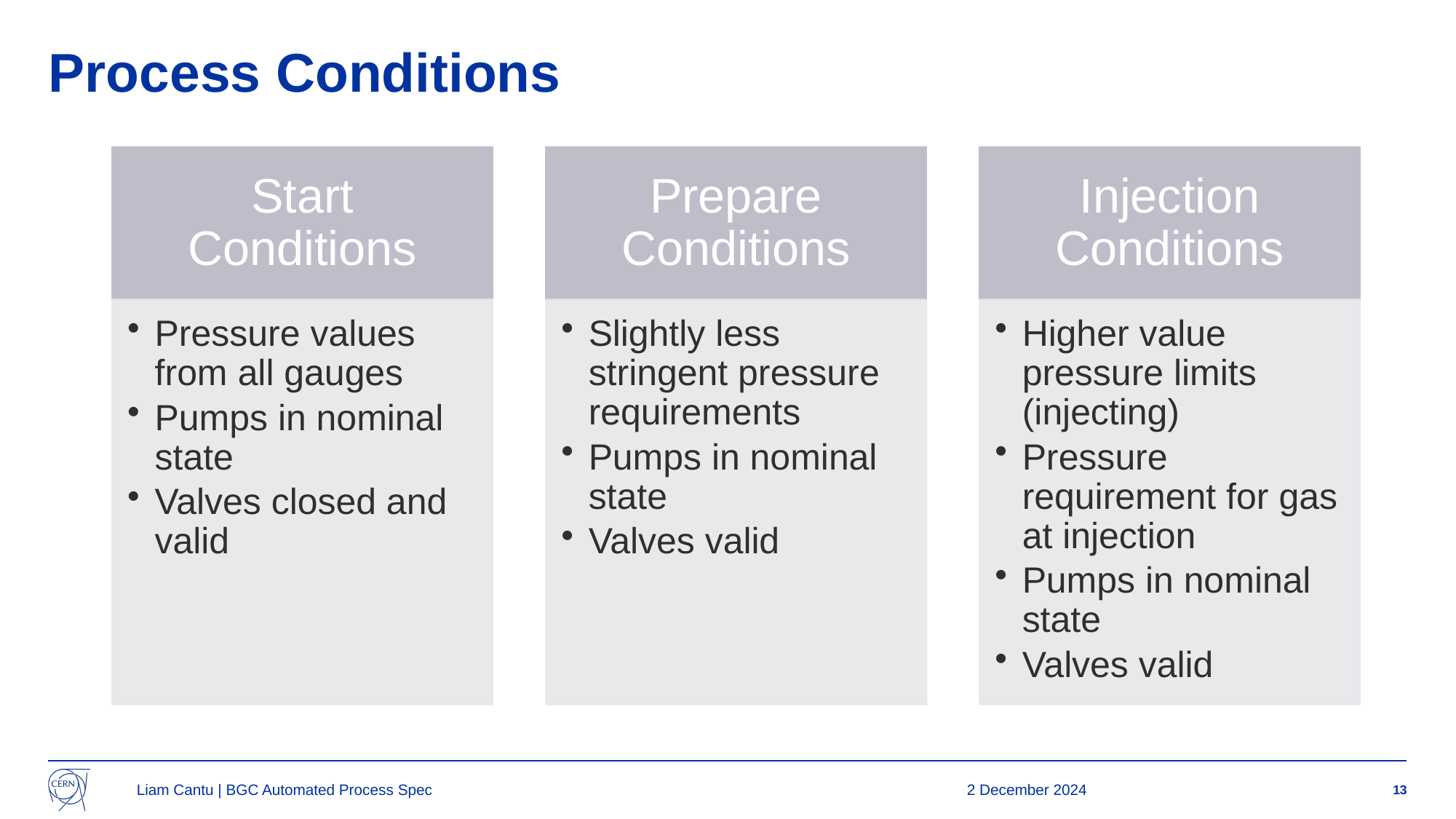

# Process Conditions
Start Conditions
Pressure values from all gauges
Pumps in nominal state
Valves closed and valid
Prepare Conditions
Slightly less stringent pressure requirements
Pumps in nominal state
Valves valid
Injection Conditions
Higher value pressure limits (injecting)
Pressure requirement for gas at injection
Pumps in nominal state
Valves valid
Liam Cantu | BGC Automated Process Spec
2 December 2024
13